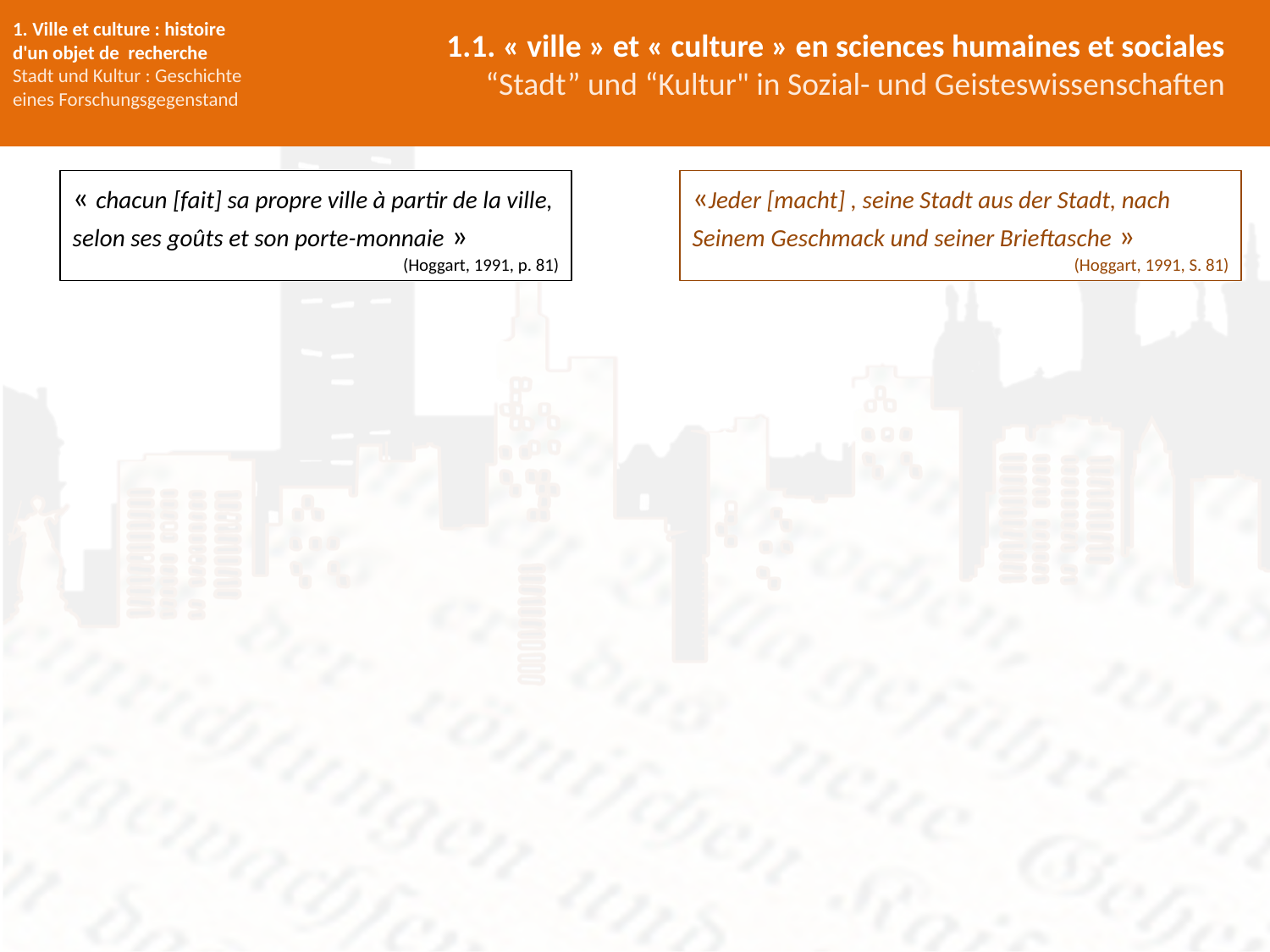

1. Ville et culture : histoire d'un objet de  recherche
Stadt und Kultur : Geschichte eines Forschungsgegenstand
1.1. « ville » et « culture » en sciences humaines et sociales
 “Stadt” und “Kultur" in Sozial- und Geisteswissenschaften

«Jeder [macht] , seine Stadt aus der Stadt, nach Seinem Geschmack und seiner Brieftasche »
(Hoggart, 1991, S. 81)
« chacun [fait] sa propre ville à partir de la ville, selon ses goûts et son porte-monnaie »
(Hoggart, 1991, p. 81)